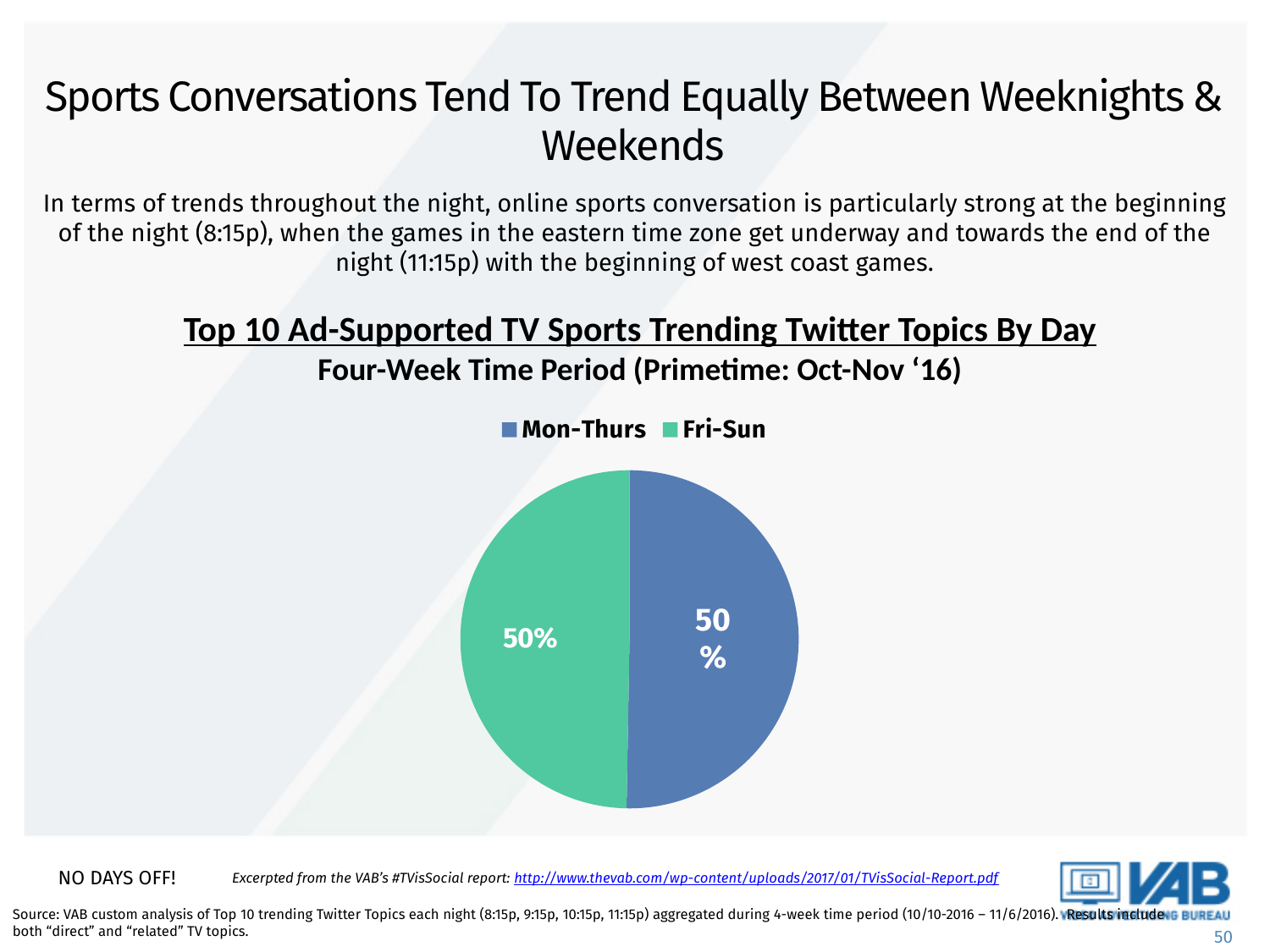

# Sports Conversations Tend To Trend Equally Between Weeknights & Weekends
In terms of trends throughout the night, online sports conversation is particularly strong at the beginning of the night (8:15p), when the games in the eastern time zone get underway and towards the end of the night (11:15p) with the beginning of west coast games.
Top 10 Ad-Supported TV Sports Trending Twitter Topics By Day
Four-Week Time Period (Primetime: Oct-Nov ‘16)

### Chart

| Category | Sports |
|---|---|
| Mon-Thurs | 178.0 |
| Fri-Sun | 176.0 |
No days off!
Excerpted from the VAB’s #TVisSocial report: http://www.thevab.com/wp-content/uploads/2017/01/TVisSocial-Report.pdf

Source: VAB custom analysis of Top 10 trending Twitter Topics each night (8:15p, 9:15p, 10:15p, 11:15p) aggregated during 4-week time period (10/10-2016 – 11/6/2016).  Results include both “direct” and “related” TV topics.